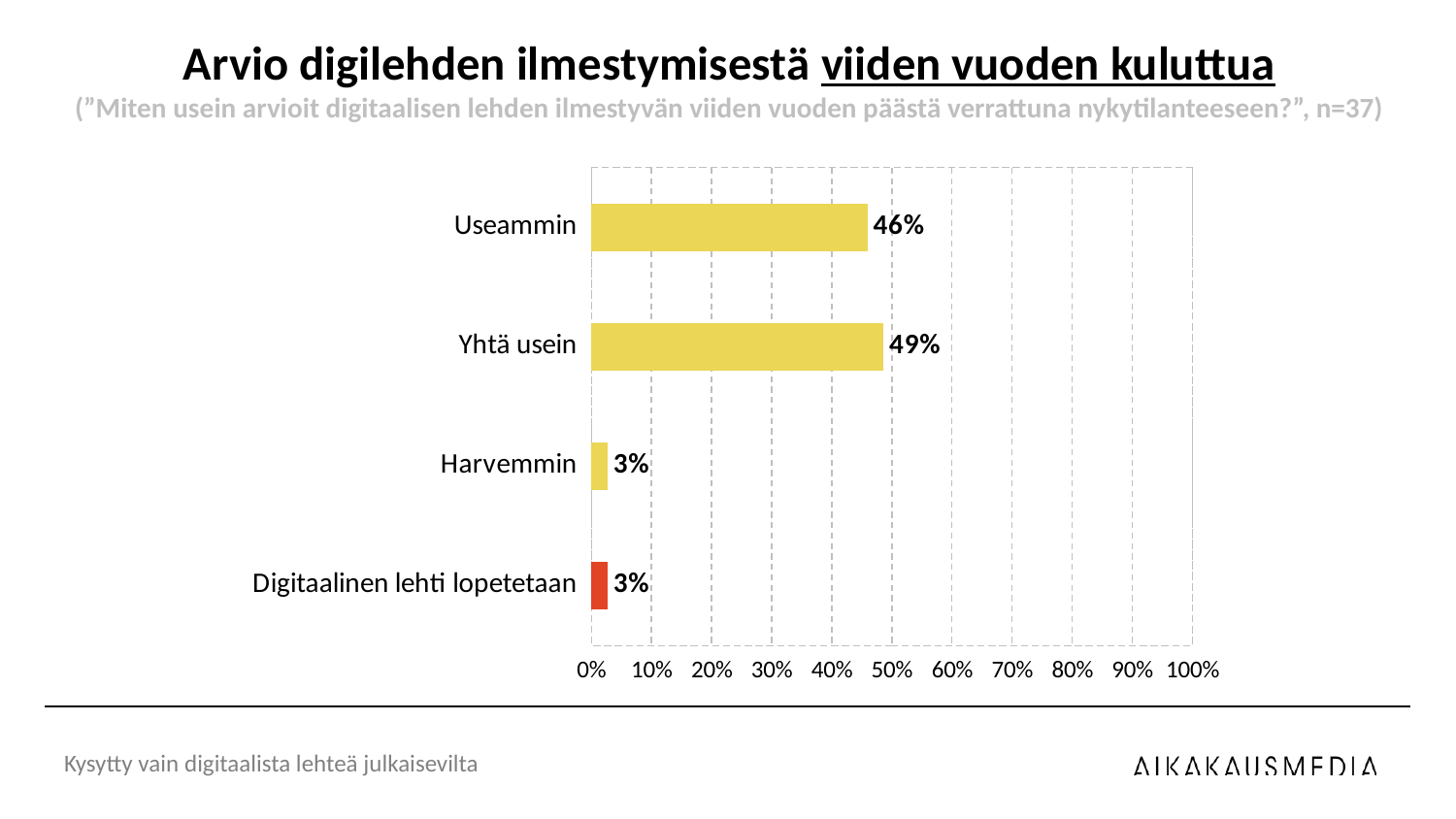

Arvio digilehden ilmestymisestä viiden vuoden kuluttua
(”Miten usein arvioit digitaalisen lehden ilmestyvän viiden vuoden päästä verrattuna nykytilanteeseen?”, n=37)

### Chart

| Category | % |
|---|---|
| Digitaalinen lehti lopetetaan | 0.027027027027027 |
| Harvemmin | 0.027027027027027 |
| Yhtä usein | 0.486486486486487 |
| Useammin | 0.459459459459459 |
Kysytty vain digitaalista lehteä julkaisevilta